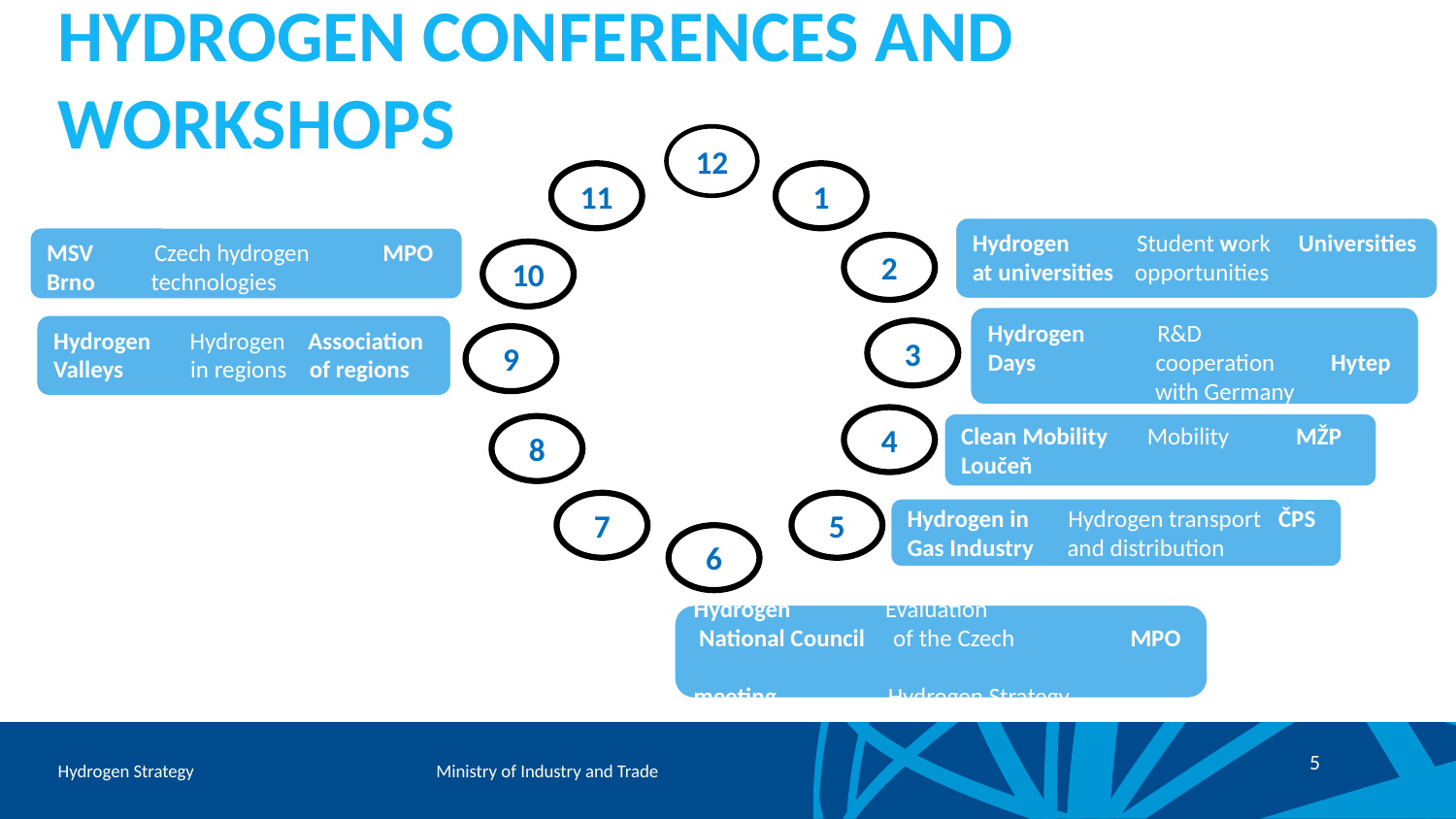

# Hydrogen conferences and workshops
12
11
1
Hydrogen            Student work     Universities
at universities	   opportunities

MSV           Czech hydrogen             MPO
Brno          technologies
2
10
Hydrogen             R&D
Days	    cooperation          Hytep
                              with Germany

Hydrogen       Hydrogen    Association
Valleys            in regions    of regions
3
9
4
Clean Mobility       Mobility            MŽP
Loučeň
8
7
5
Hydrogen in       Hydrogen transport   ČPS
Gas Industry      and distribution
6
Hydrogen                 Evaluation                                     National Council     of the Czech    	MPO
meeting                    Hydrogen Strategy